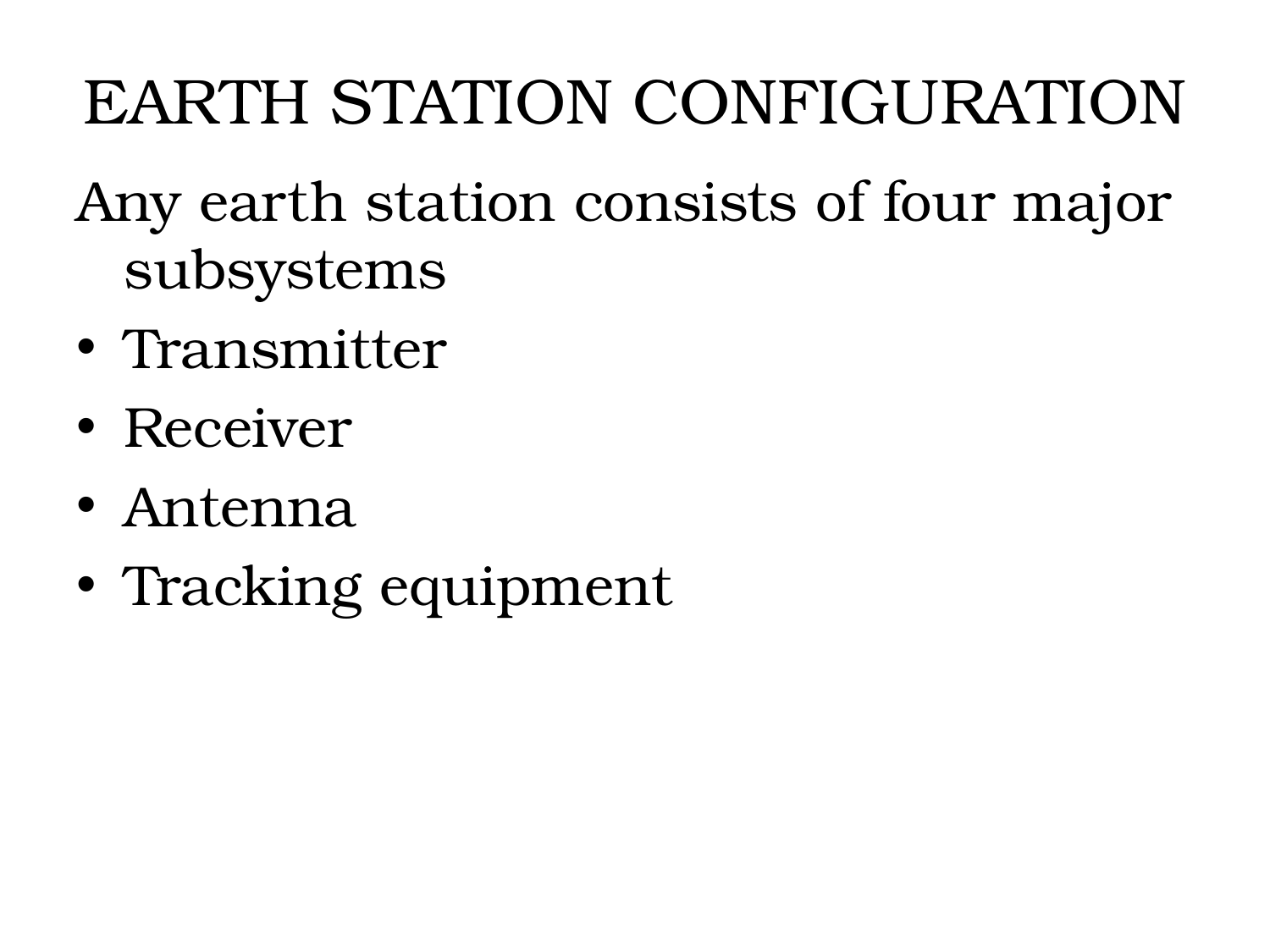

# EARTH STATION CONFIGURATION
Any earth station consists of four major subsystems
Transmitter
Receiver
Antenna
Tracking equipment